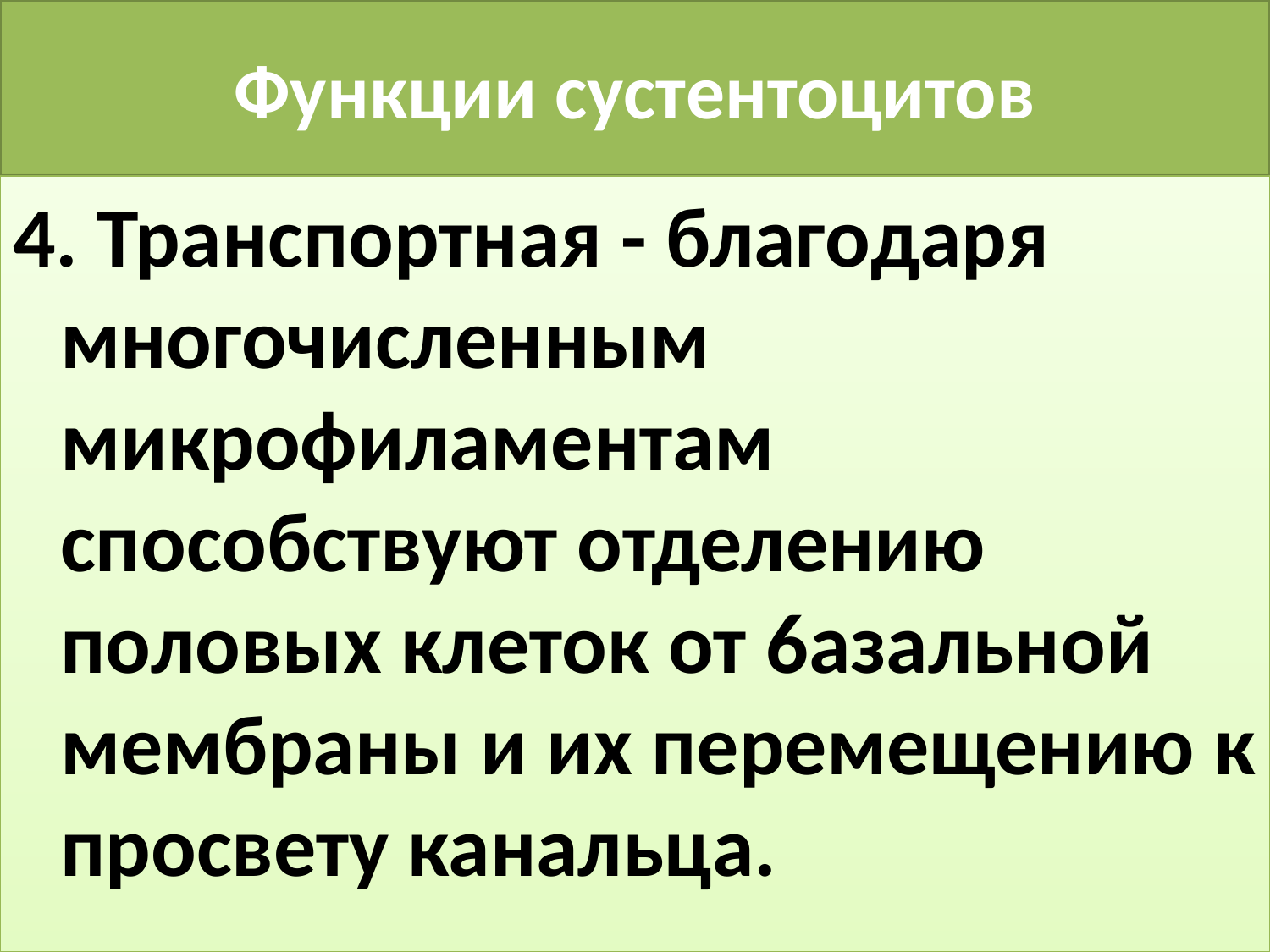

# Функции сустентоцитов
4. Транспортная - благодаря многочисленным микрофиламентам  способствуют отделению половых клеток от 6азальной мембраны и их перемещению к просвету канальца.